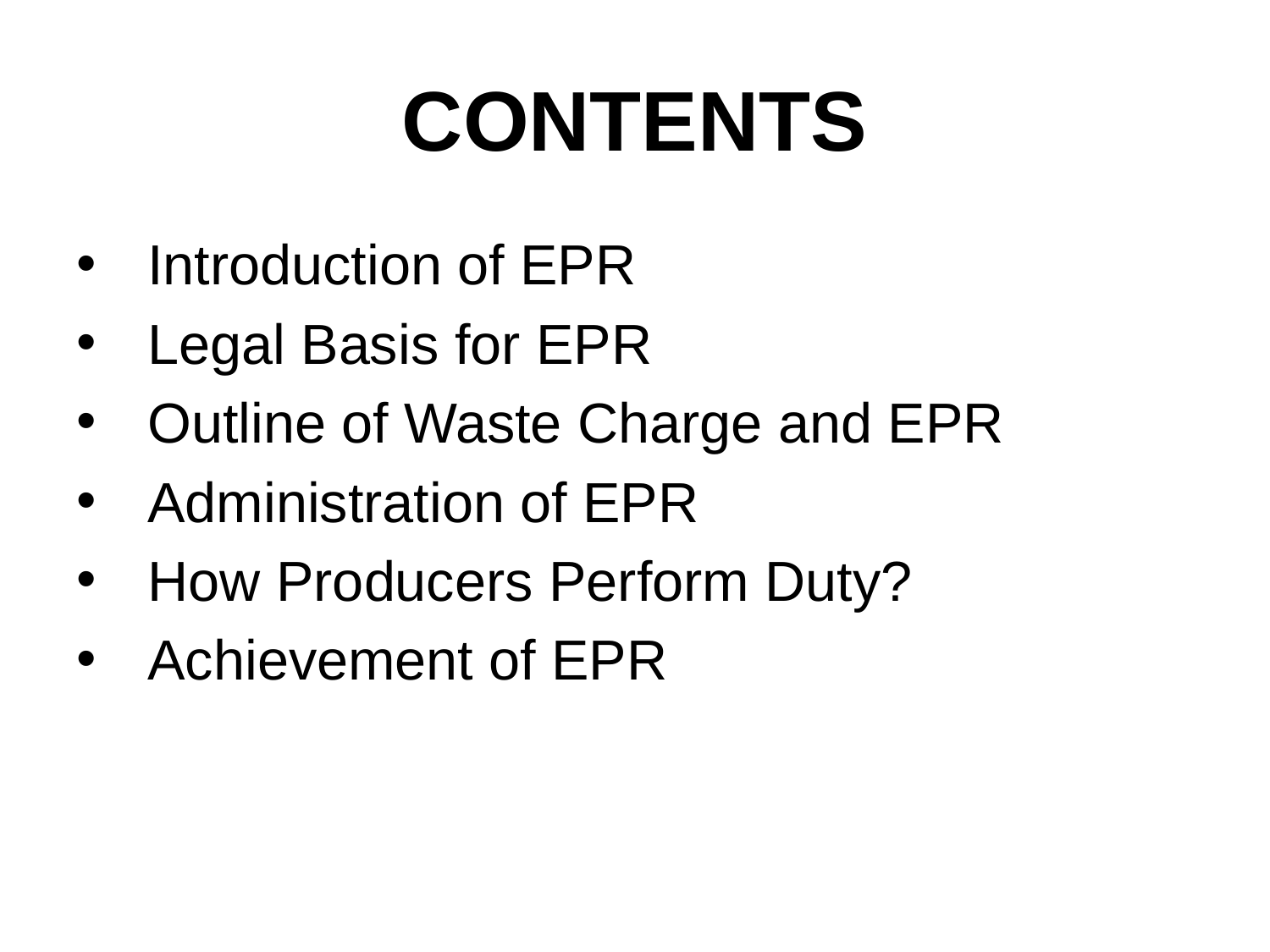

# CONTENTS
Introduction of EPR
Legal Basis for EPR
Outline of Waste Charge and EPR
Administration of EPR
How Producers Perform Duty?
Achievement of EPR